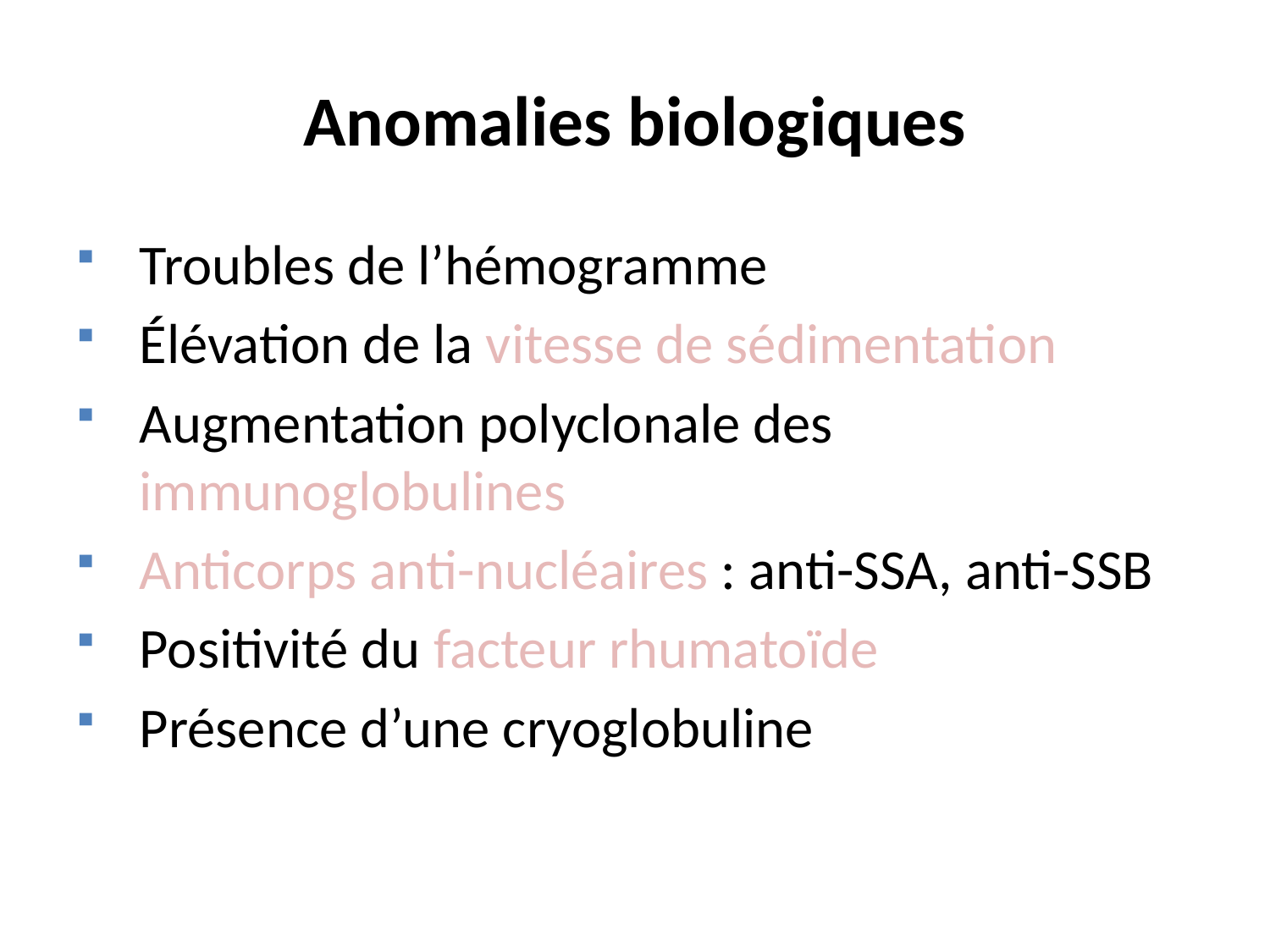

Anomalies biologiques
Troubles de l’hémogramme
Élévation de la vitesse de sédimentation
Augmentation polyclonale des immunoglobulines
Anticorps anti-nucléaires : anti-SSA, anti-SSB
Positivité du facteur rhumatoïde
Présence d’une cryoglobuline